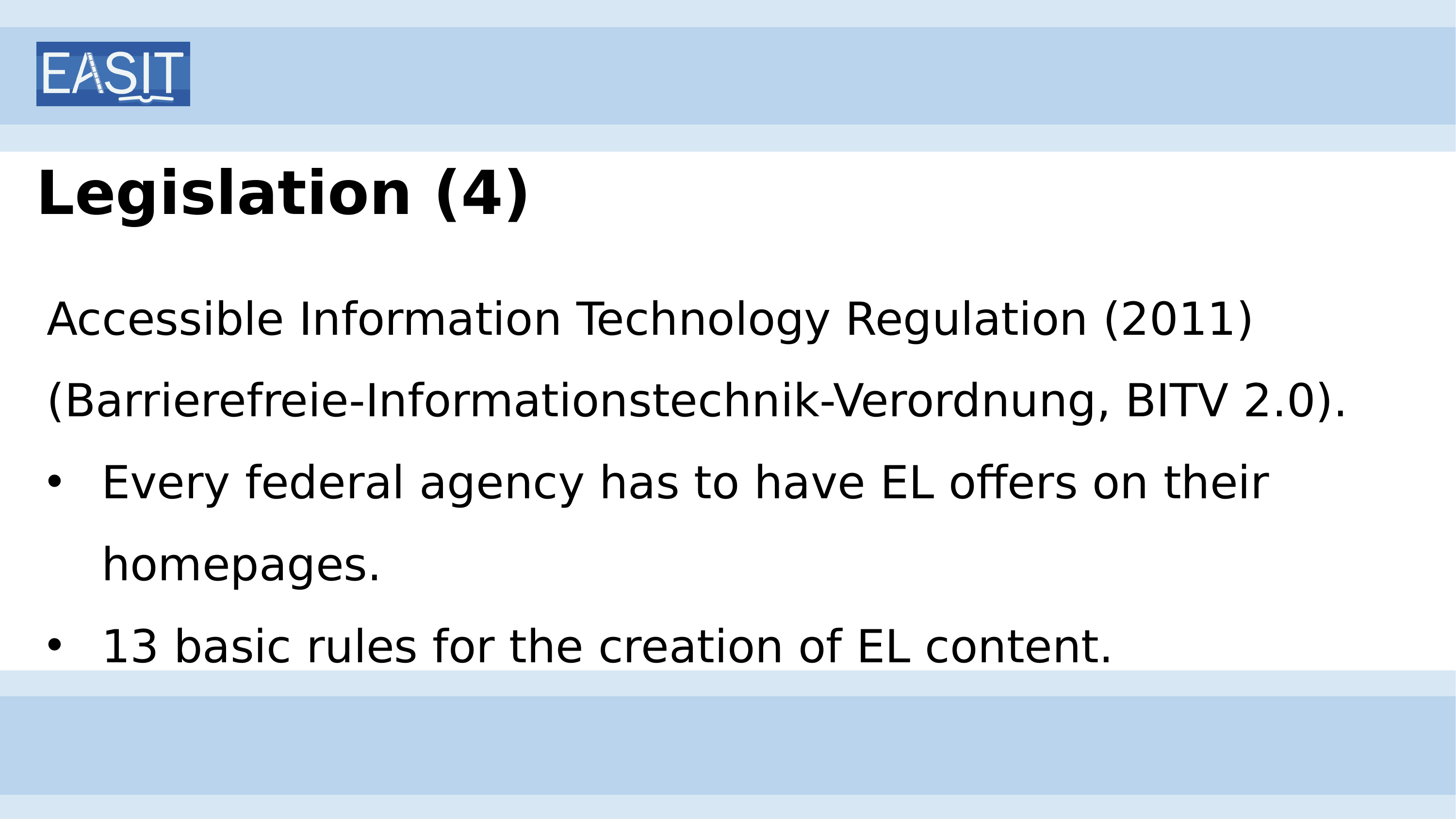

# Legislation (4)
Accessible Information Technology Regulation (2011) (Barrierefreie-Informationstechnik-Verordnung, BITV 2.0).
Every federal agency has to have EL offers on their homepages.
13 basic rules for the creation of EL content.